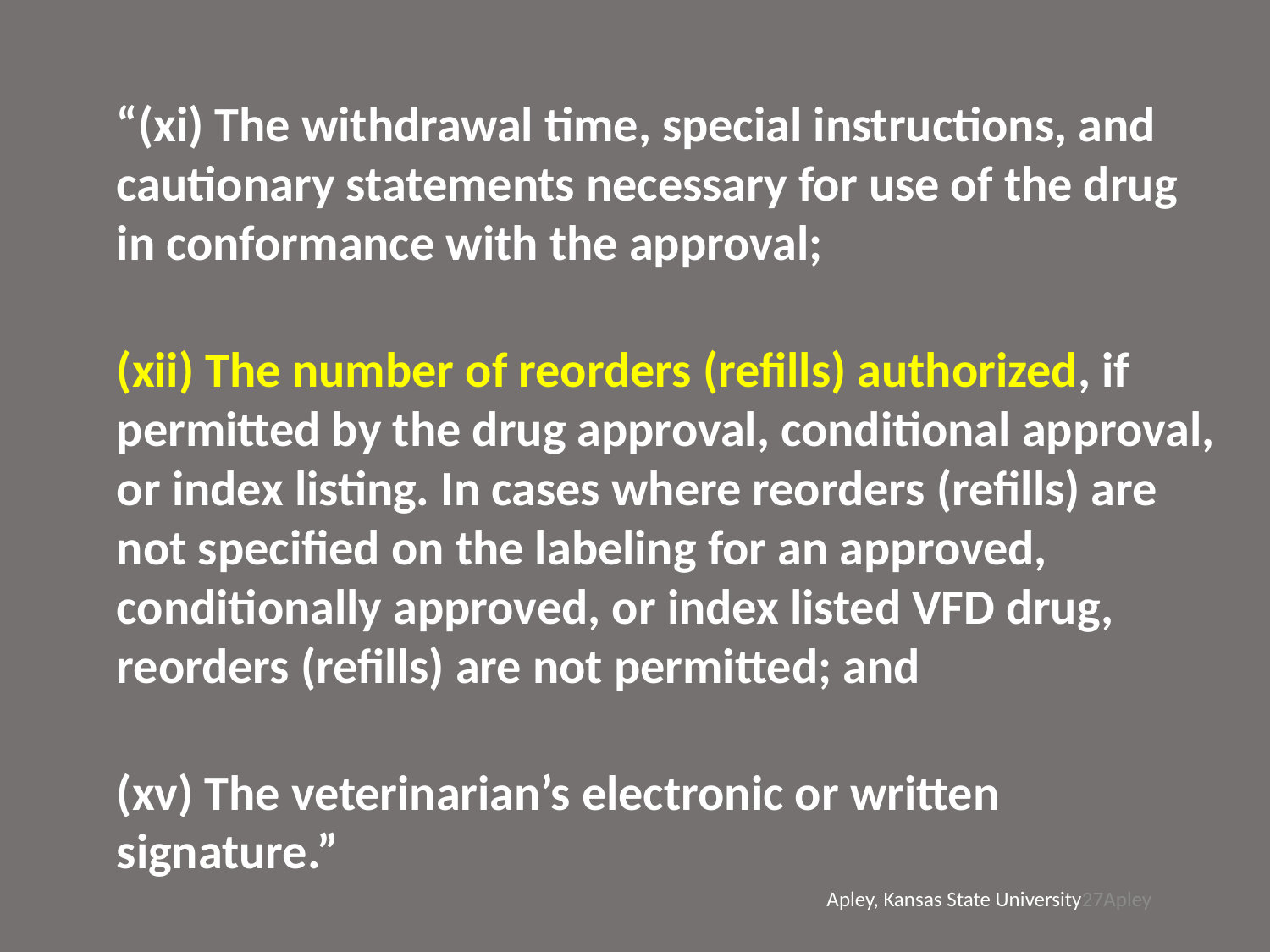

“(xi) The withdrawal time, special instructions, and cautionary statements necessary for use of the drug in conformance with the approval;

(xii) The number of reorders (refills) authorized, if permitted by the drug approval, conditional approval, or index listing. In cases where reorders (refills) are not specified on the labeling for an approved, conditionally approved, or index listed VFD drug, reorders (refills) are not permitted; and

(xv) The veterinarian’s electronic or written signature.”